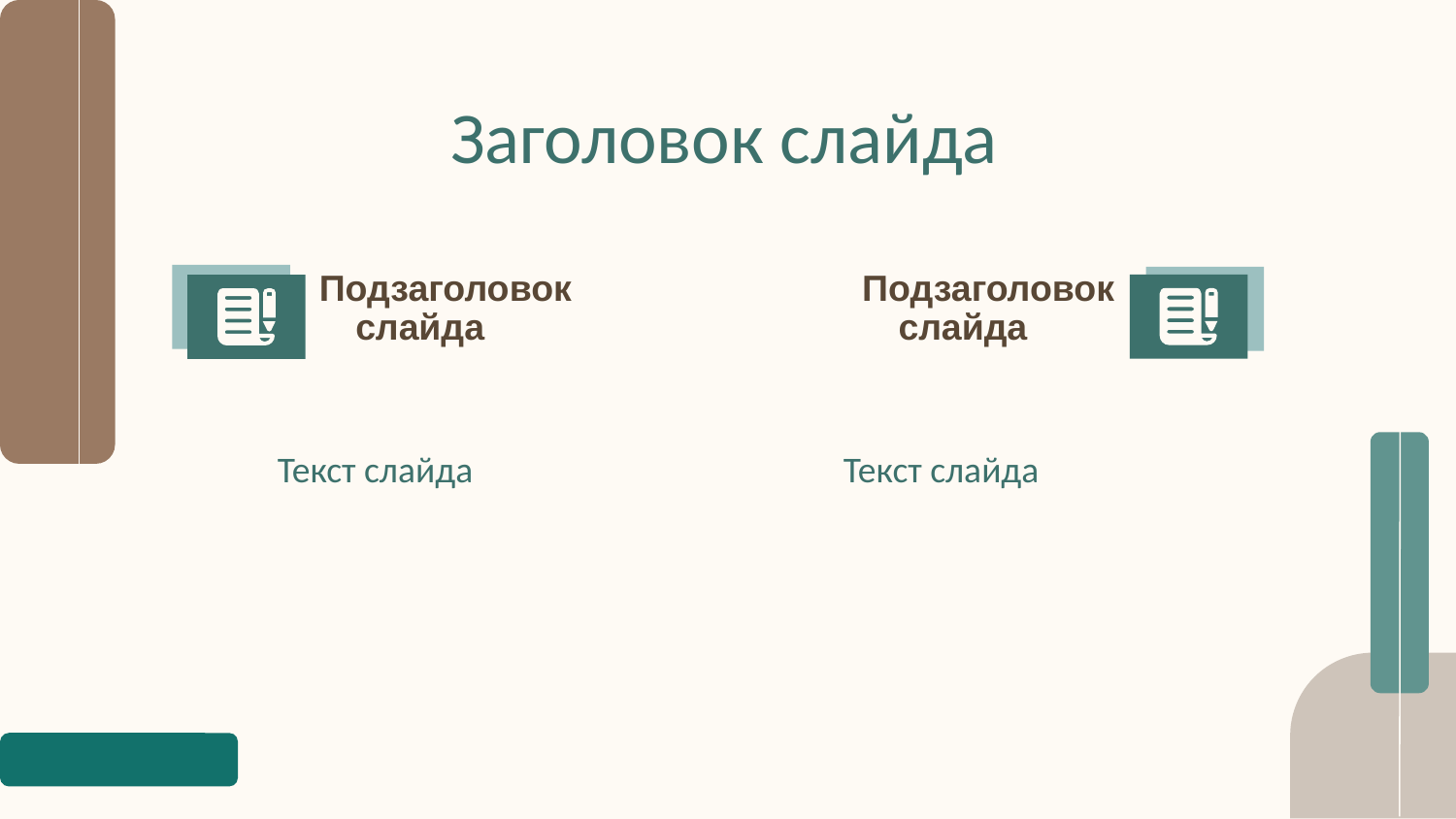

# Заголовок слайда
Подзаголовок слайда
Подзаголовок слайда

Текст слайда
Текст слайда